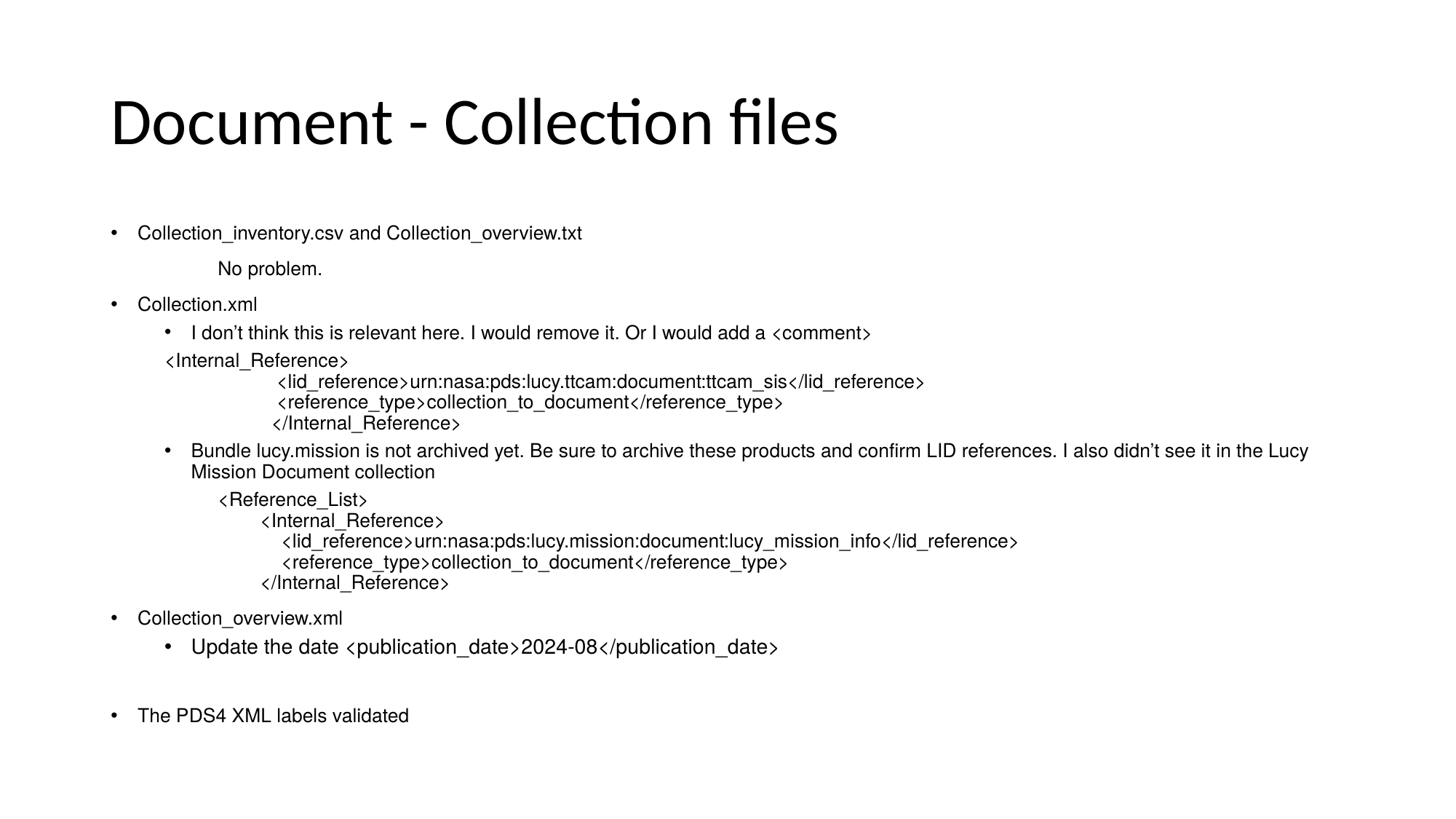

# Document - Collection files
Collection_inventory.csv and Collection_overview.txt
	No problem.
Collection.xml
I don’t think this is relevant here. I would remove it. Or I would add a <comment>
	<Internal_Reference>
           	 <lid_reference>urn:nasa:pds:lucy.ttcam:document:ttcam_sis</lid_reference>
         	 <reference_type>collection_to_document</reference_type>
        	</Internal_Reference>
Bundle lucy.mission is not archived yet. Be sure to archive these products and confirm LID references. I also didn’t see it in the Lucy Mission Document collection
<Reference_List>
        <Internal_Reference>
            <lid_reference>urn:nasa:pds:lucy.mission:document:lucy_mission_info</lid_reference>
            <reference_type>collection_to_document</reference_type>
        </Internal_Reference>
Collection_overview.xml
Update the date <publication_date>2024-08</publication_date>

The PDS4 XML labels validated